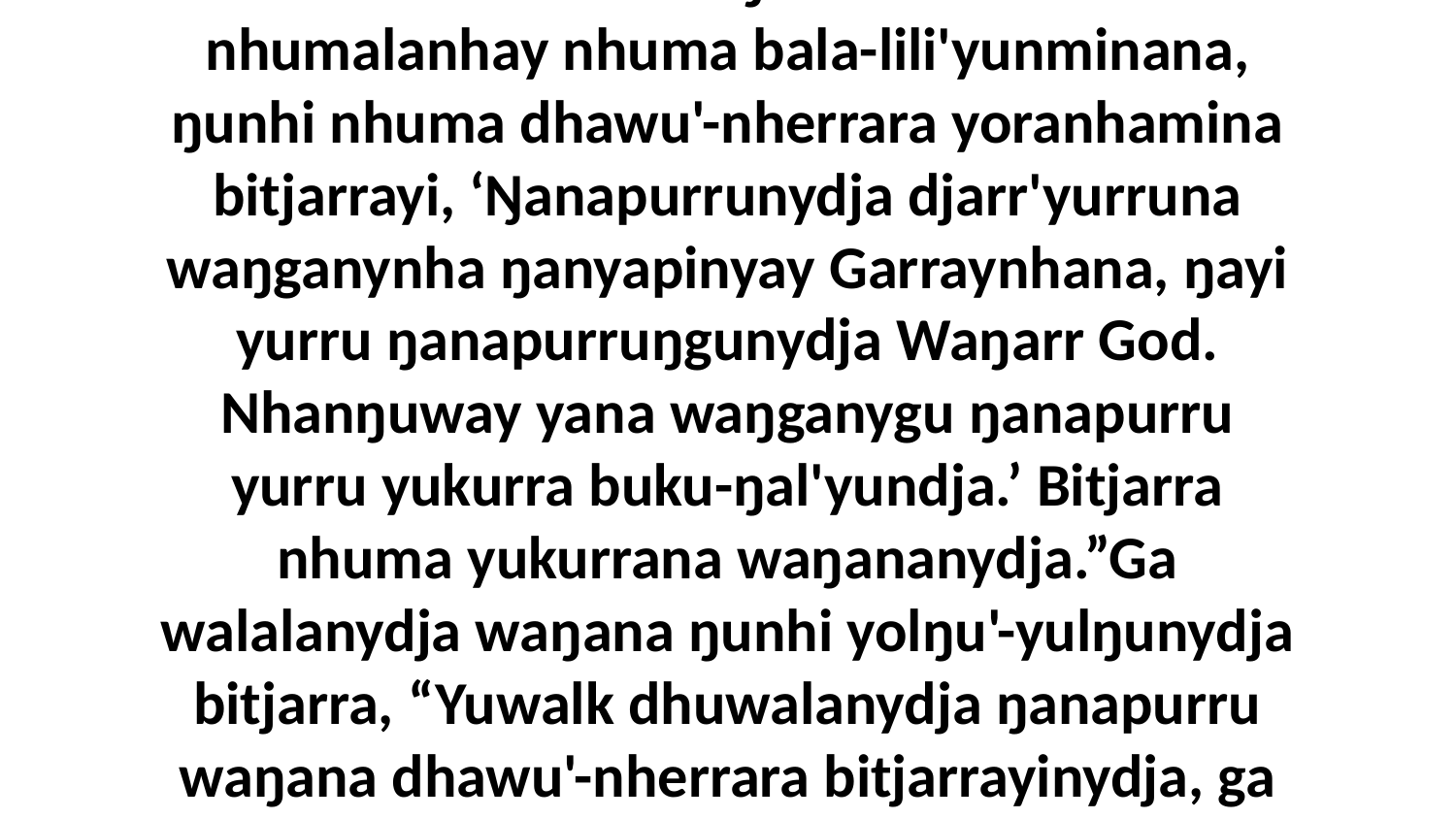

22 Bala ŋayi Djatjuwanydja waŋana bitjarrana ŋuriki yolŋu'-yulŋuwunydja, “Yo, liŋguna nhuma dhuwali ŋänharaminana nhumalanhay nhuma bala-lili'yunminana, ŋunhi nhuma dhawu'-nherrara yoranhamina bitjarrayi, ‘Ŋanapurrunydja djarr'yurruna waŋganynha ŋanyapinyay Garraynhana, ŋayi yurru ŋanapurruŋgunydja Waŋarr God. Nhanŋuway yana waŋganygu ŋanapurru yurru yukurra buku-ŋal'yundja.’ Bitjarra nhuma yukurrana waŋananydja.”Ga walalanydja waŋana ŋunhi yolŋu'-yulŋunydja bitjarra, “Yuwalk dhuwalanydja ŋanapurru waŋana dhawu'-nherrara bitjarrayinydja, ga dhawuny'tja yurru dhuwalayinydjayi djingaryunna yukurra yanana djambimiriwnha nhämiriwnha.”